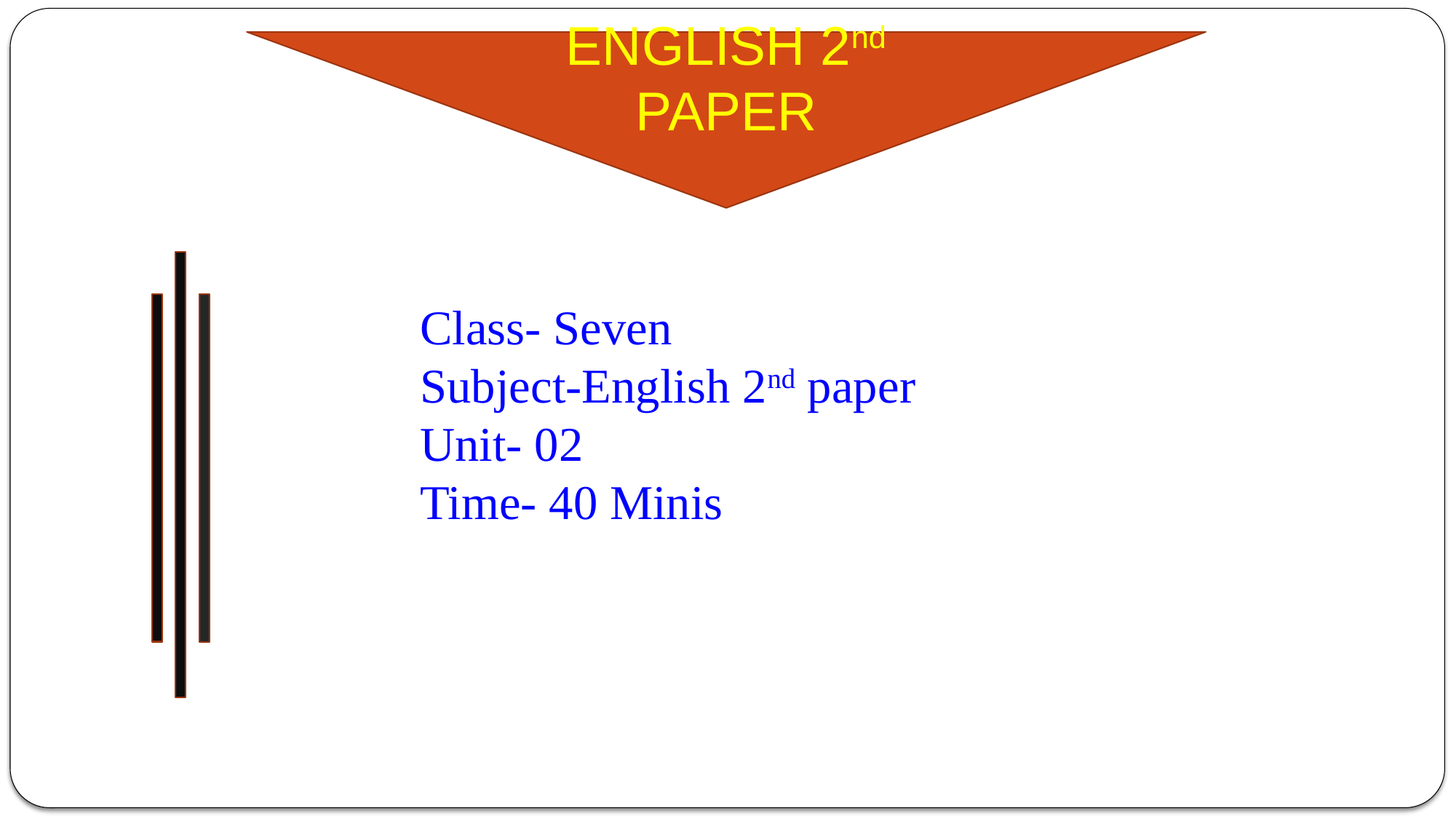

ENGLISH 2nd PAPER

Class- Seven
Subject-English 2nd paper
Unit- 02
Time- 40 Minis